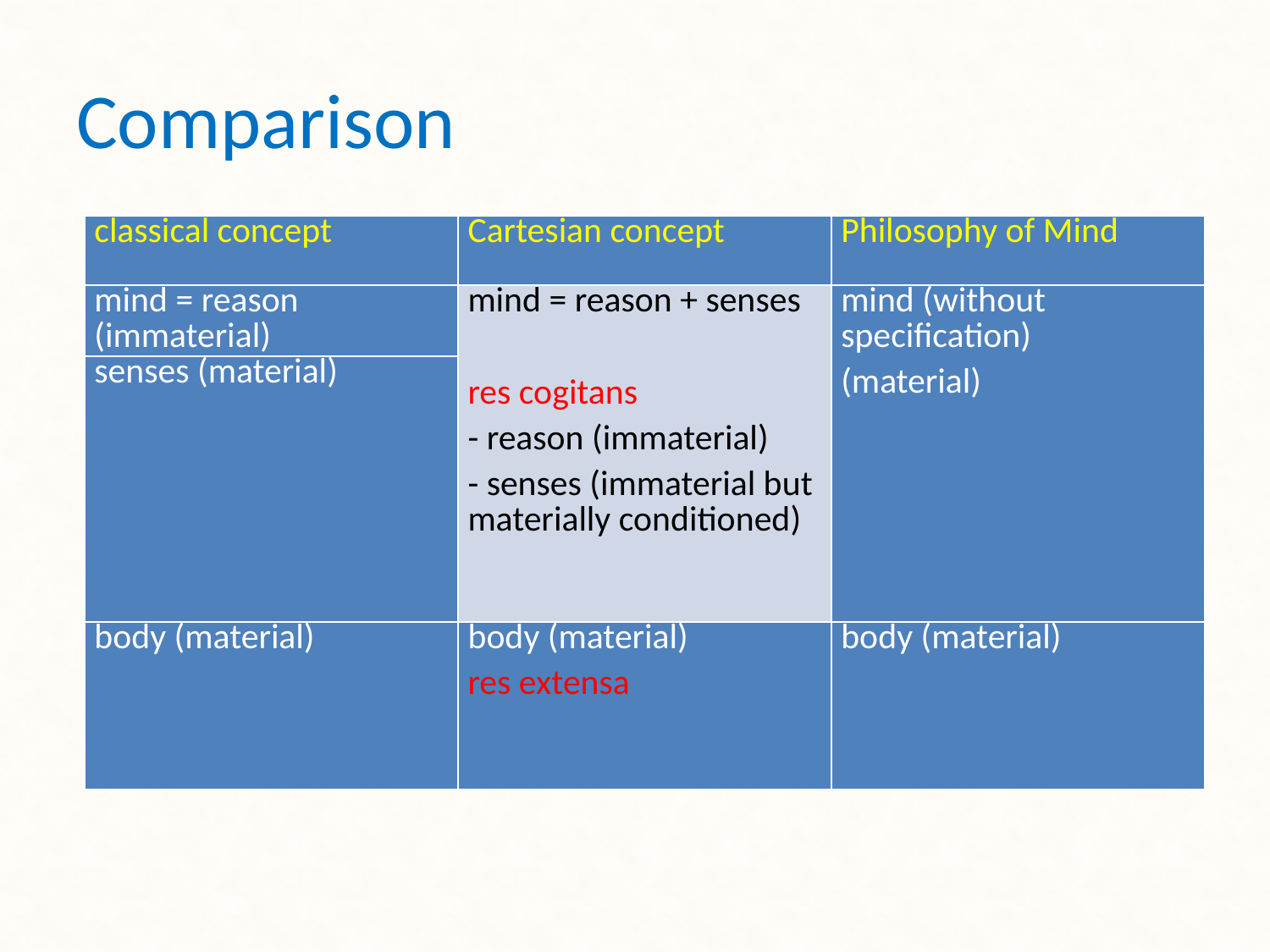

# Comparison
| classical concept | Cartesian concept | Philosophy of Mind |
| --- | --- | --- |
| mind = reason (immaterial) | mind = reason + senses res cogitans - reason (immaterial) - senses (immaterial but materially conditioned) | mind (without specification) (material) |
| senses (material) |  |  |
| body (material) | body (material) res extensa | body (material) |